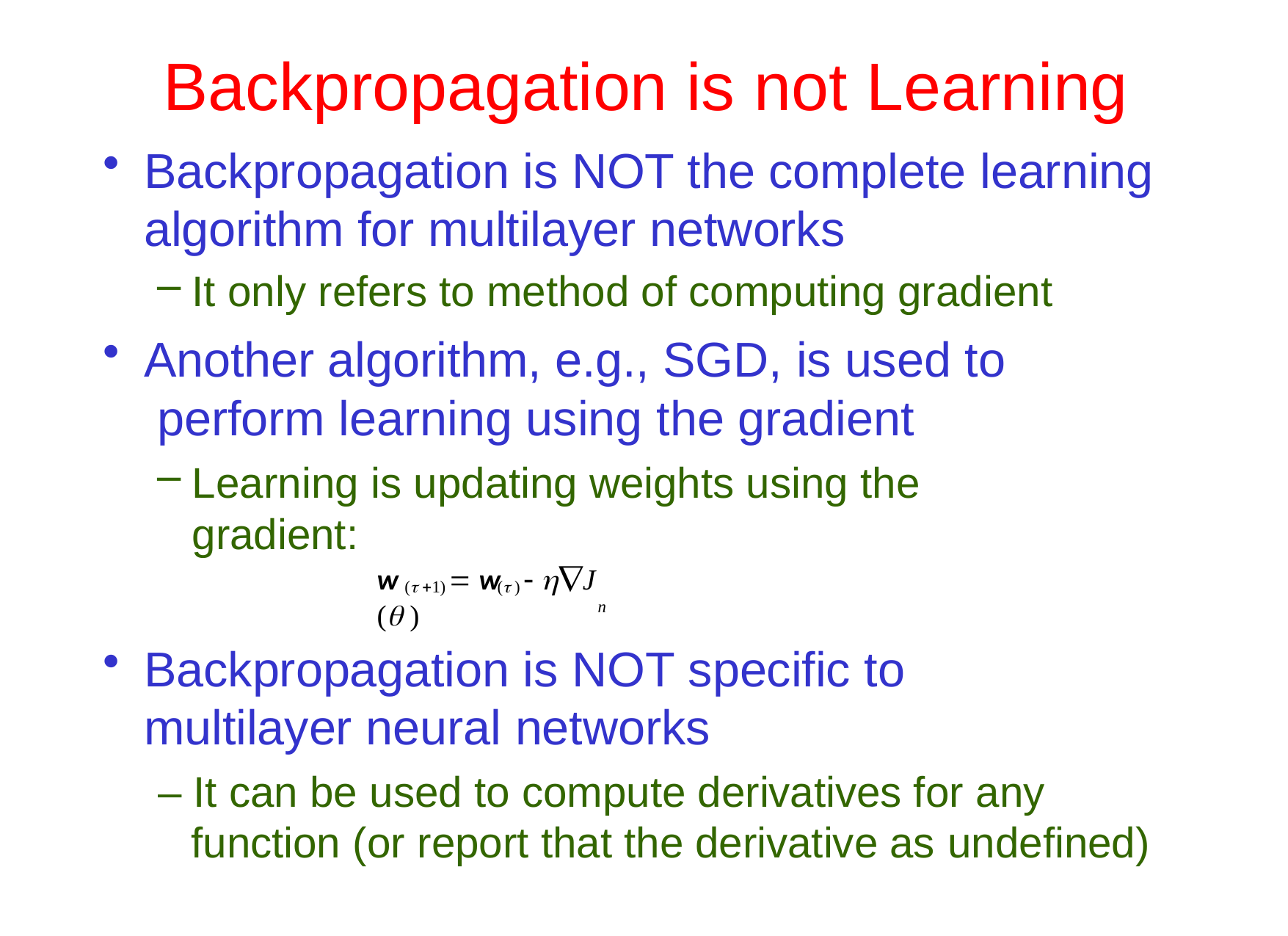

# Backpropagation is not Learning
Backpropagation is NOT the complete learning algorithm for multilayer networks
It only refers to method of computing gradient
Another algorithm, e.g., SGD, is used to  perform learning using the gradient
Learning is updating weights using the gradient:
w	= w	− η∇J (θ )
(τ +1)	(τ )
n
Backpropagation is NOT specific to multilayer neural networks
– It can be used to compute derivatives for any
function (or report that the derivative as undefined)